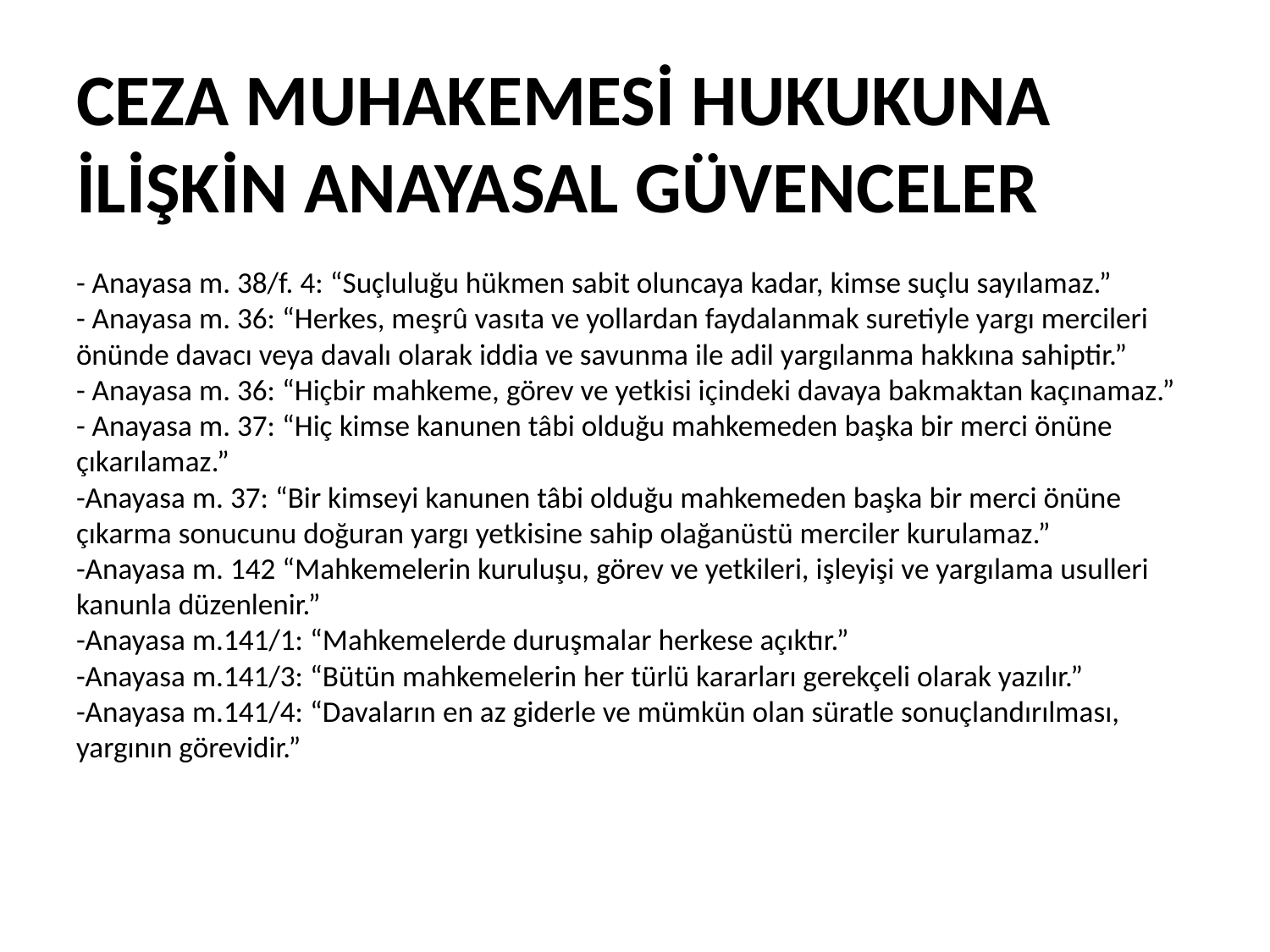

# CEZA MUHAKEMESİ HUKUKUNA İLİŞKİN ANAYASAL GÜVENCELER   - Anayasa m. 38/f. 4: “Suçluluğu hükmen sabit oluncaya kadar, kimse suçlu sayılamaz.” - Anayasa m. 36: “Herkes, meşrû vasıta ve yollardan faydalanmak suretiyle yargı mercileri önünde davacı veya davalı olarak iddia ve savunma ile adil yargılanma hakkına sahiptir.” - Anayasa m. 36: “Hiçbir mahkeme, görev ve yetkisi içindeki davaya bakmaktan kaçınamaz.” - Anayasa m. 37: “Hiç kimse kanunen tâbi olduğu mahkemeden başka bir merci önüne çıkarılamaz.” -Anayasa m. 37: “Bir kimseyi kanunen tâbi olduğu mahkemeden başka bir merci önüne çıkarma sonucunu doğuran yargı yetkisine sahip olağanüstü merciler kurulamaz.” -Anayasa m. 142 “Mahkemelerin kuruluşu, görev ve yetkileri, işleyişi ve yargılama usulleri kanunla düzenlenir.” -Anayasa m.141/1: “Mahkemelerde duruşmalar herkese açıktır.” -Anayasa m.141/3: “Bütün mahkemelerin her türlü kararları gerekçeli olarak yazılır.” -Anayasa m.141/4: “Davaların en az giderle ve mümkün olan süratle sonuçlandırılması, yargının görevidir.”